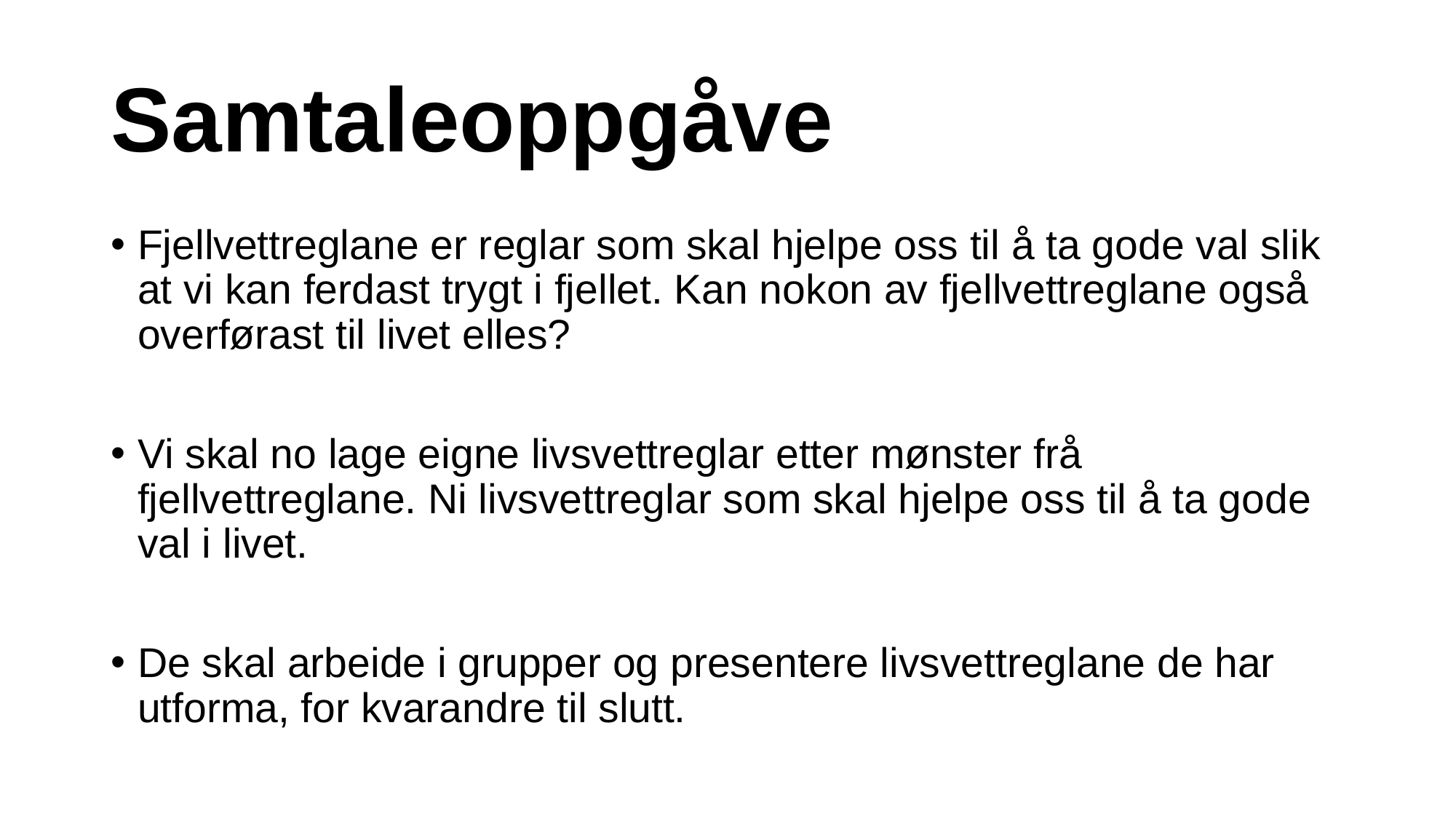

# Samtaleoppgåve
Fjellvettreglane er reglar som skal hjelpe oss til å ta gode val slik at vi kan ferdast trygt i fjellet. Kan nokon av fjellvettreglane også overførast til livet elles?

Vi skal no lage eigne livsvettreglar etter mønster frå fjellvettreglane. Ni livsvettreglar som skal hjelpe oss til å ta gode val i livet.

De skal arbeide i grupper og presentere livsvettreglane de har utforma, for kvarandre til slutt.